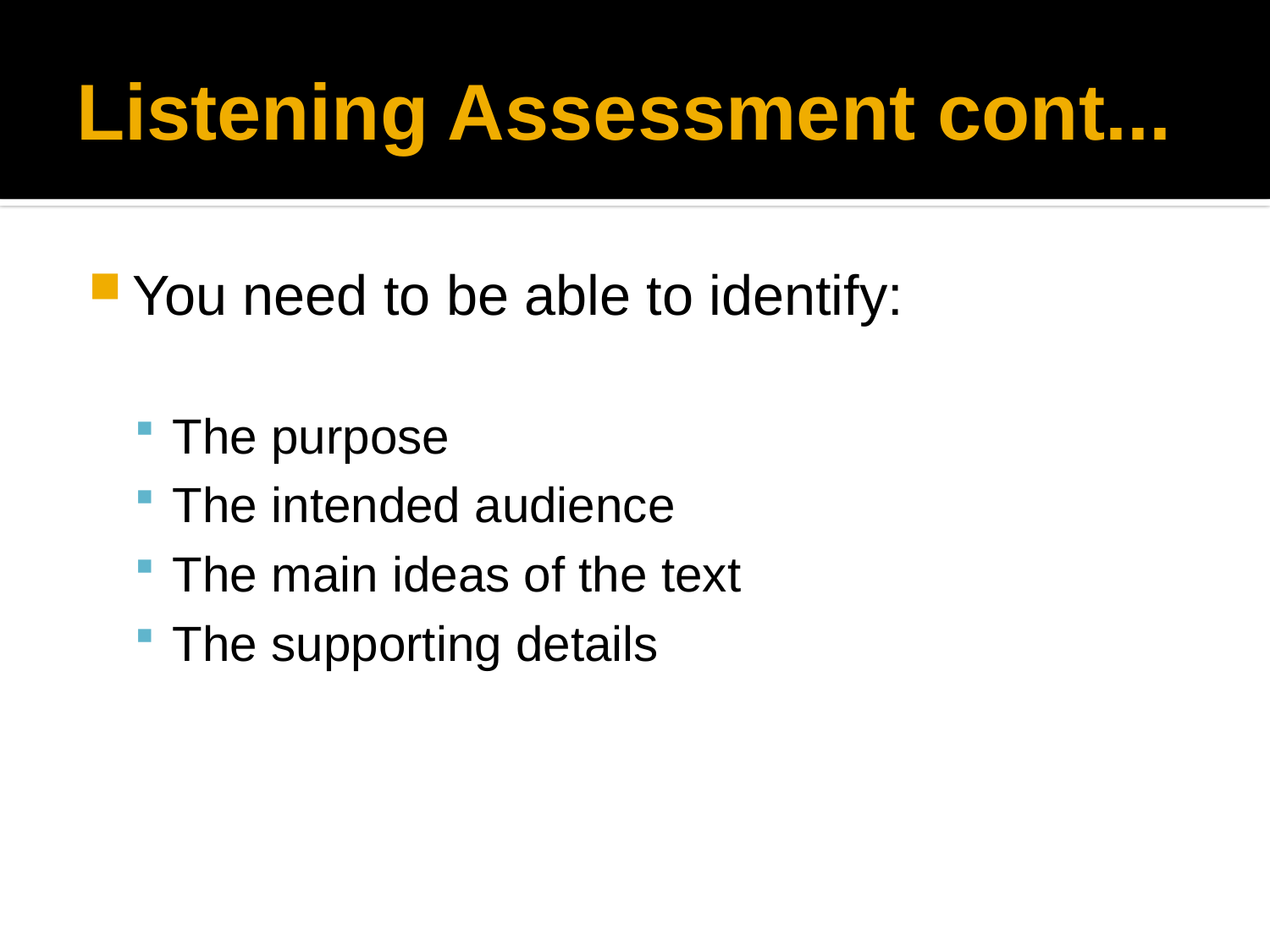

# Listening Assessment cont...
You need to be able to identify:

The purpose
The intended audience
The main ideas of the text
The supporting details